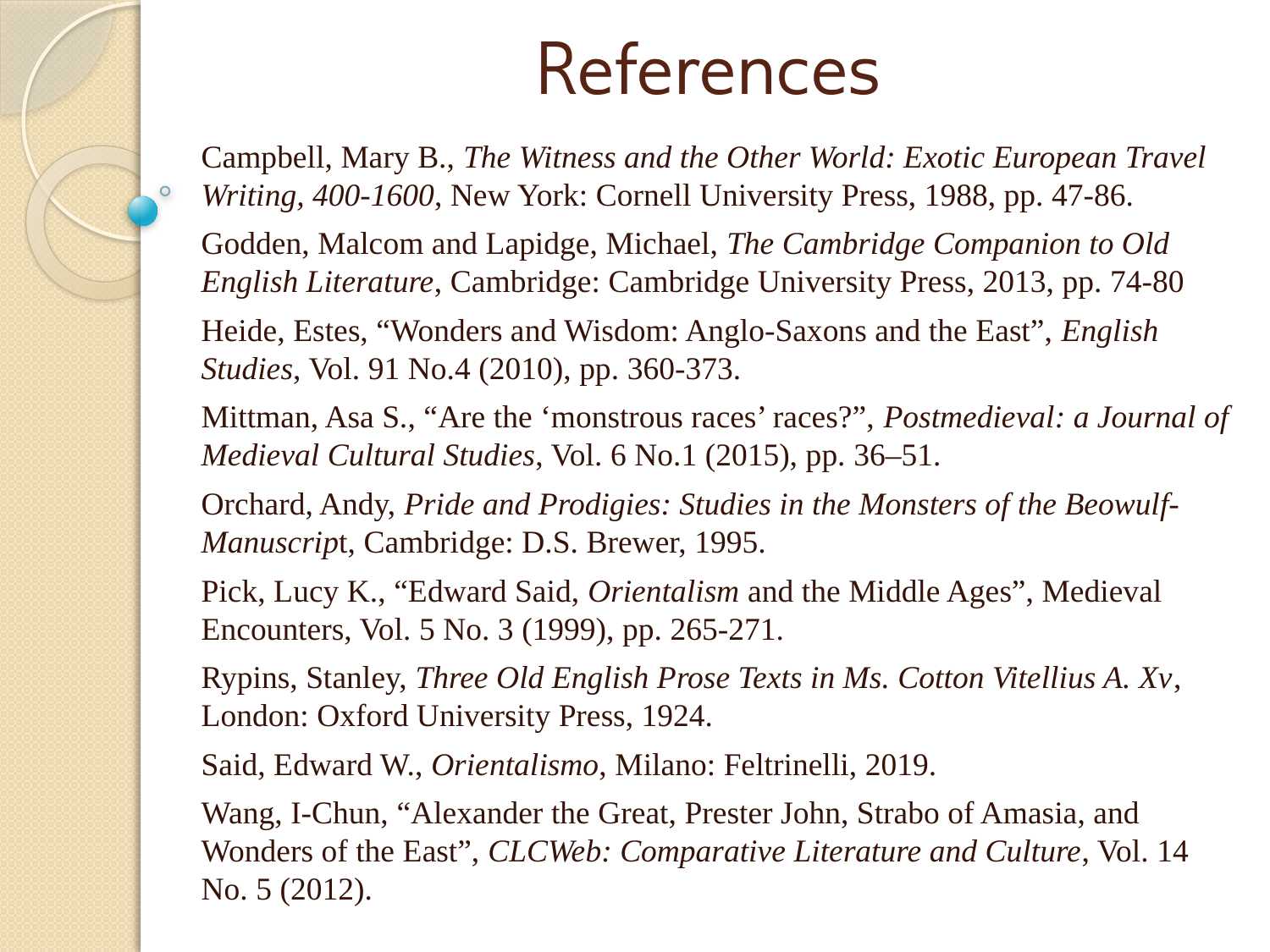

# References
Campbell, Mary B., The Witness and the Other World: Exotic European Travel Writing, 400-1600, New York: Cornell University Press, 1988, pp. 47-86.
Godden, Malcom and Lapidge, Michael, The Cambridge Companion to Old English Literature, Cambridge: Cambridge University Press, 2013, pp. 74-80
Heide, Estes, “Wonders and Wisdom: Anglo-Saxons and the East”, English Studies, Vol. 91 No.4 (2010), pp. 360-373.
Mittman, Asa S., “Are the ‘monstrous races’ races?”, Postmedieval: a Journal of Medieval Cultural Studies, Vol. 6 No.1 (2015), pp. 36–51.
Orchard, Andy, Pride and Prodigies: Studies in the Monsters of the Beowulf-Manuscript, Cambridge: D.S. Brewer, 1995.
Pick, Lucy K., “Edward Said, Orientalism and the Middle Ages”, Medieval Encounters, Vol. 5 No. 3 (1999), pp. 265-271.
Rypins, Stanley, Three Old English Prose Texts in Ms. Cotton Vitellius A. Xv, London: Oxford University Press, 1924.
Said, Edward W., Orientalismo, Milano: Feltrinelli, 2019.
Wang, I-Chun, “Alexander the Great, Prester John, Strabo of Amasia, and Wonders of the East”, CLCWeb: Comparative Literature and Culture, Vol. 14 No. 5 (2012).